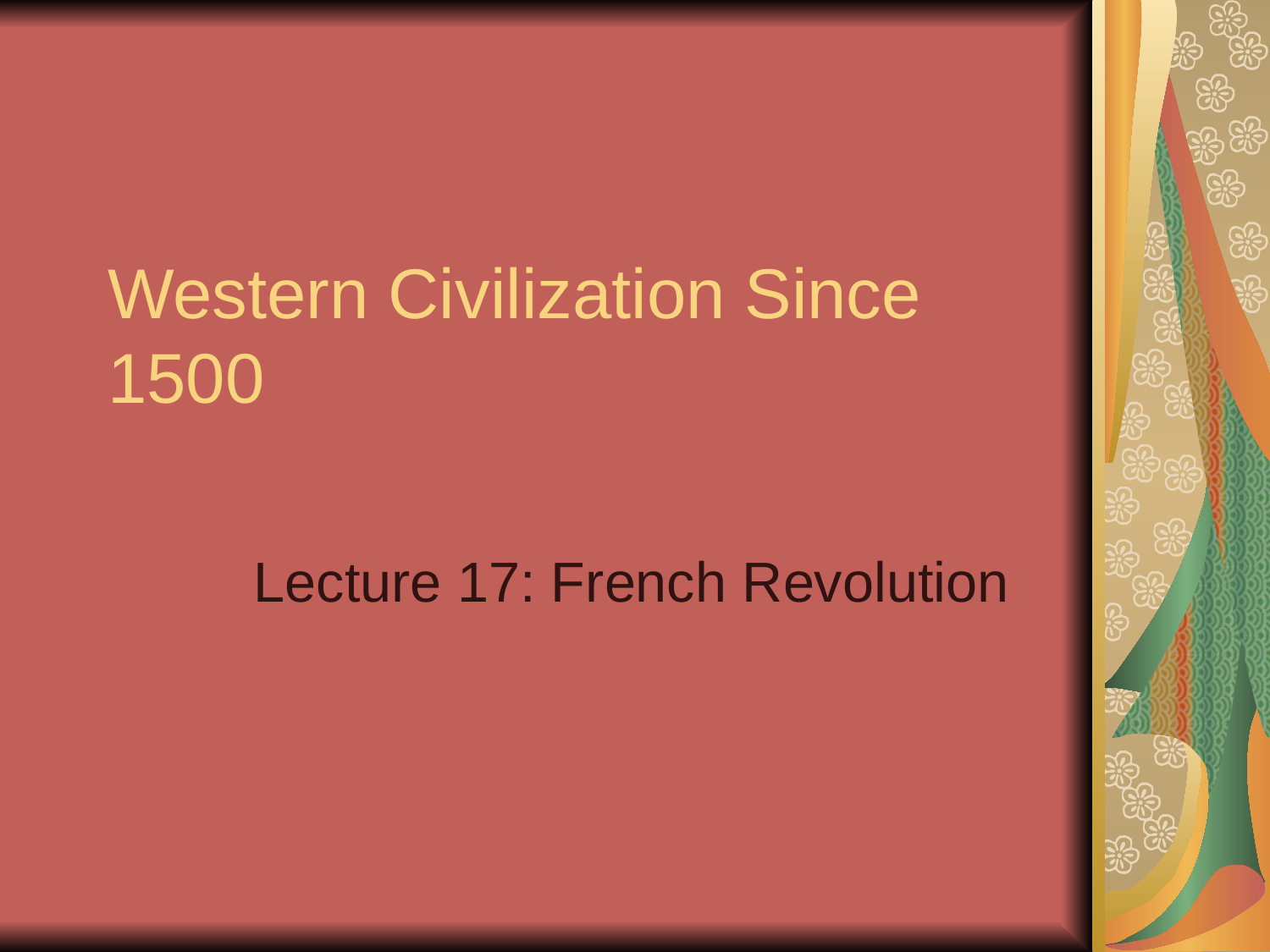

# Western Civilization Since 1500
Lecture 17: French Revolution